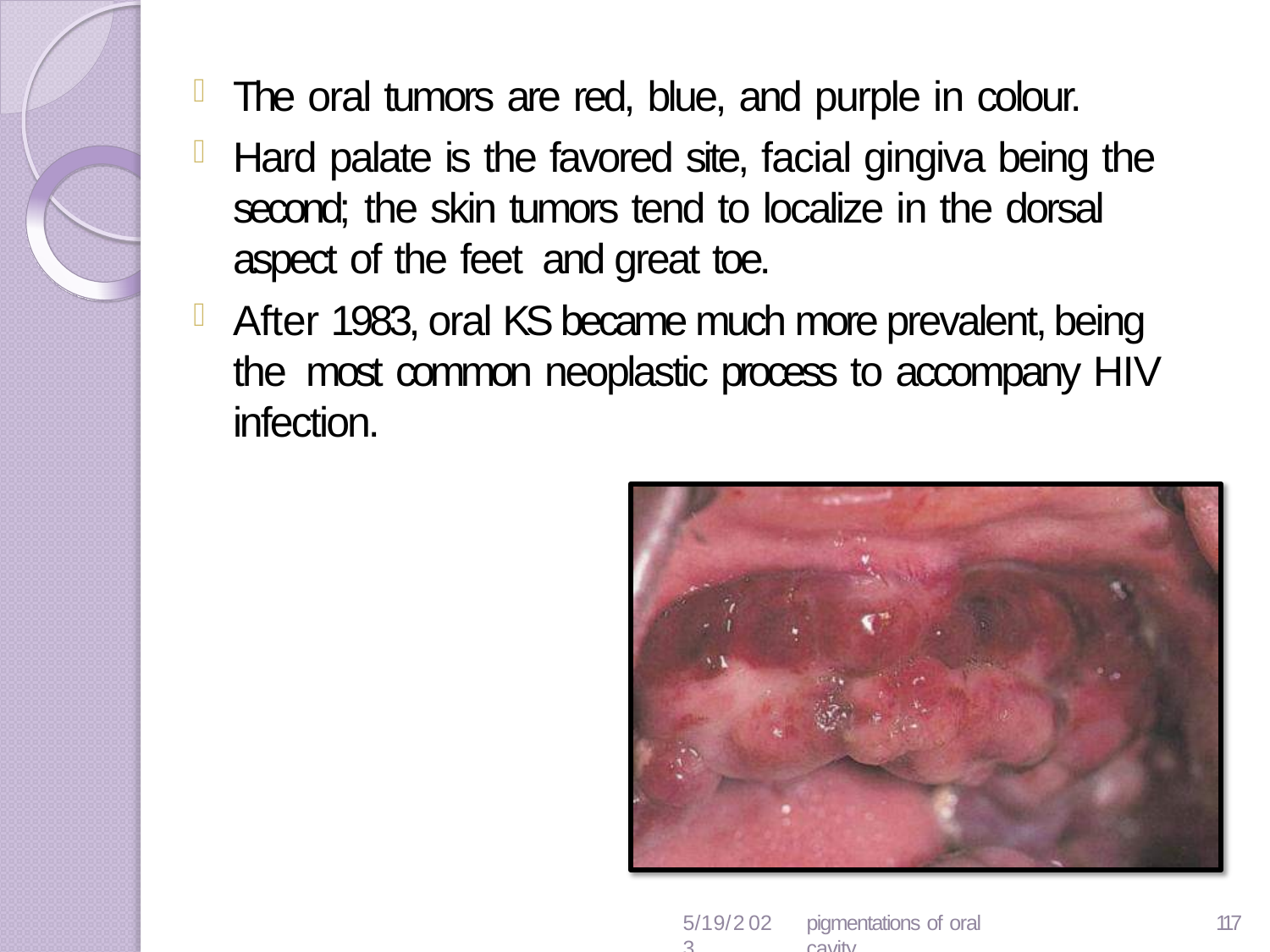

The oral tumors are red, blue, and purple in colour.
Hard palate is the favored site, facial gingiva being the second;  the skin tumors tend to localize in the dorsal aspect of the feet  and great toe.
After 1983, oral KS became much more prevalent, being the  most common neoplastic process to accompany HIV infection.

5/19/2023
pigmentations of oral cavity
117